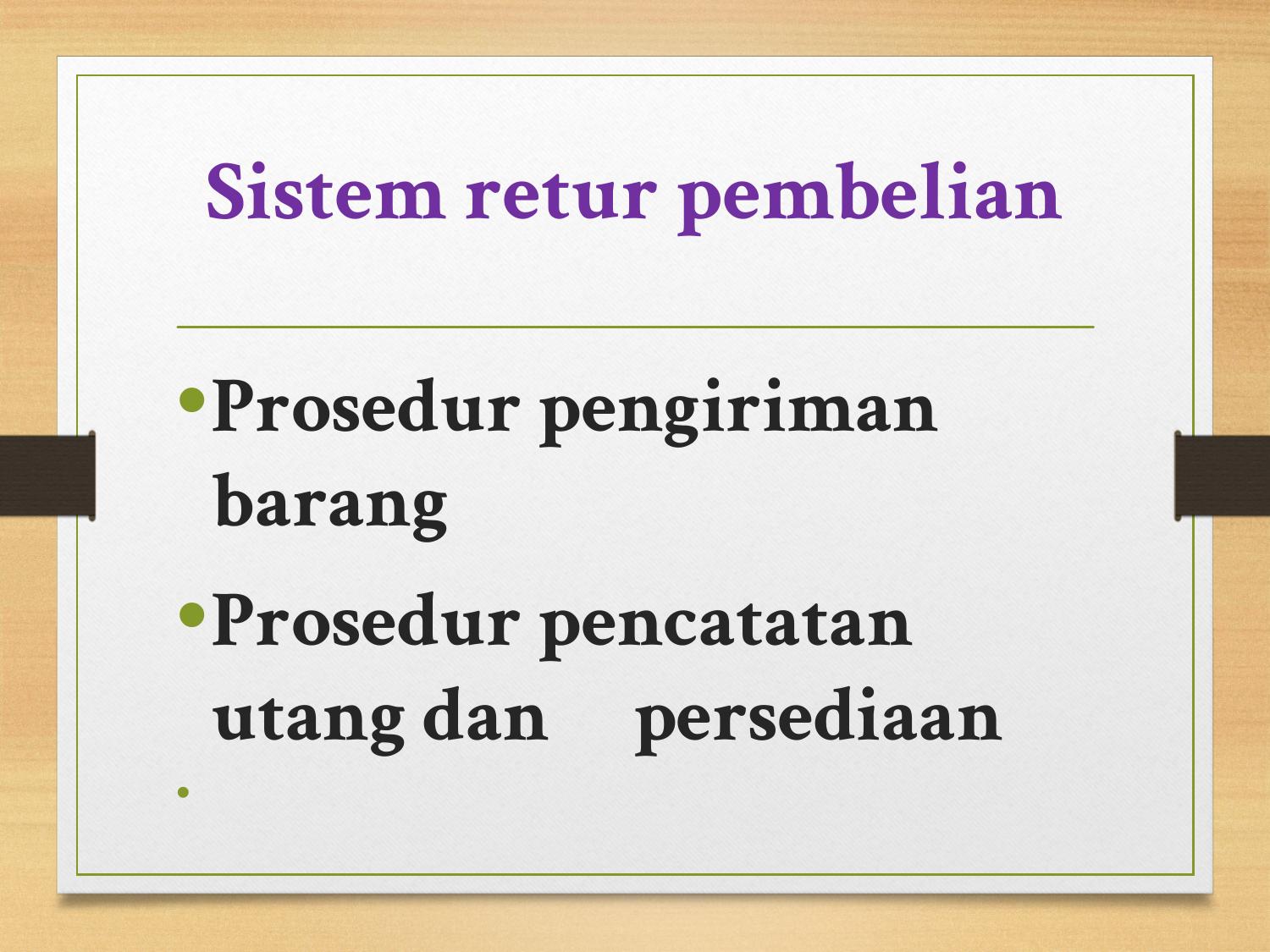

# Sistem retur pembelian
Prosedur pengiriman 	barang
Prosedur pencatatan 	utang dan 	persediaan